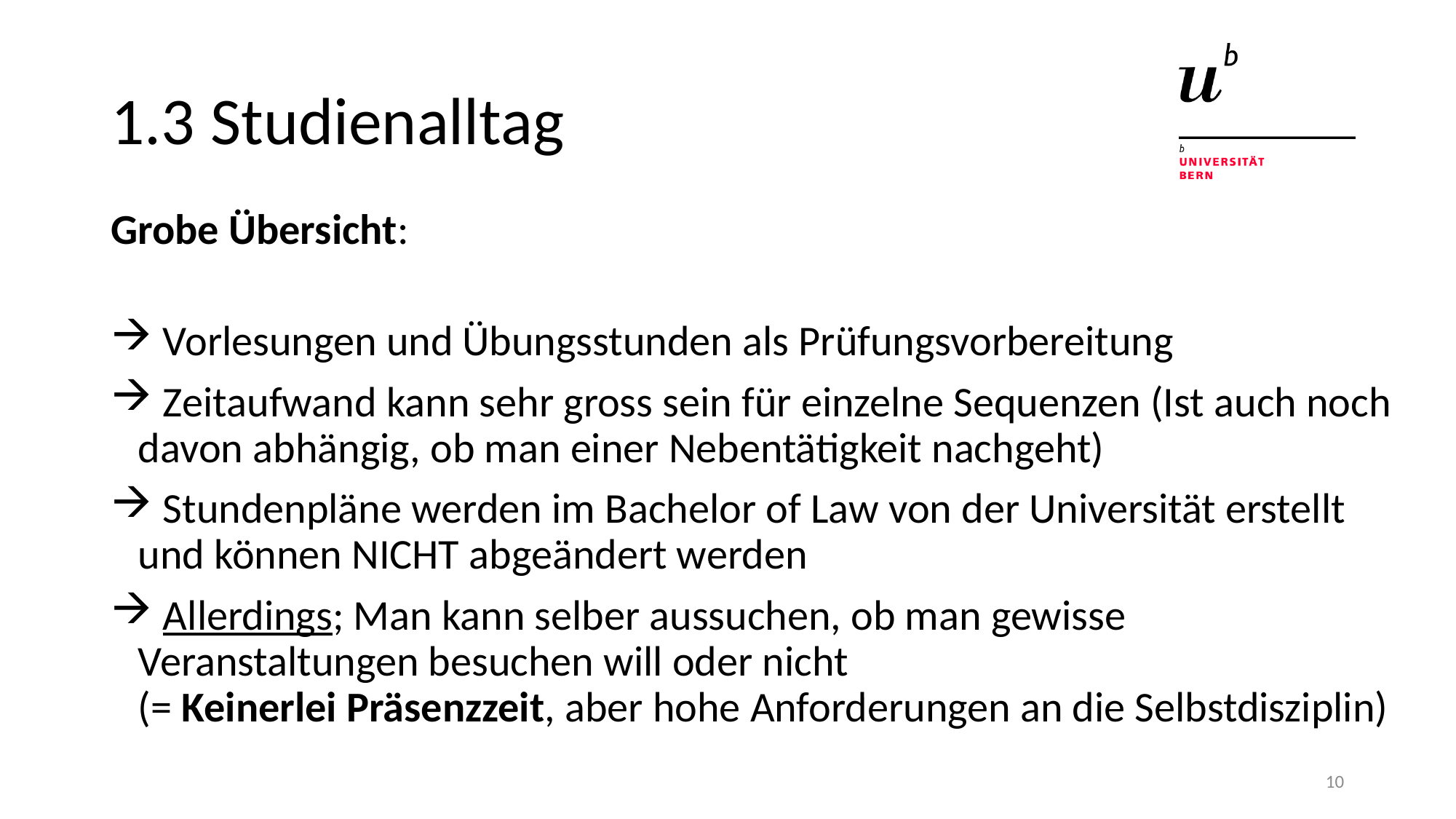

# 1.3 Studienalltag
Grobe Übersicht:
 Vorlesungen und Übungsstunden als Prüfungsvorbereitung
 Zeitaufwand kann sehr gross sein für einzelne Sequenzen (Ist auch noch davon abhängig, ob man einer Nebentätigkeit nachgeht)
 Stundenpläne werden im Bachelor of Law von der Universität erstellt und können NICHT abgeändert werden
 Allerdings; Man kann selber aussuchen, ob man gewisse Veranstaltungen besuchen will oder nicht
(= Keinerlei Präsenzzeit, aber hohe Anforderungen an die Selbstdisziplin)
Prüfen des Gesuchs
10